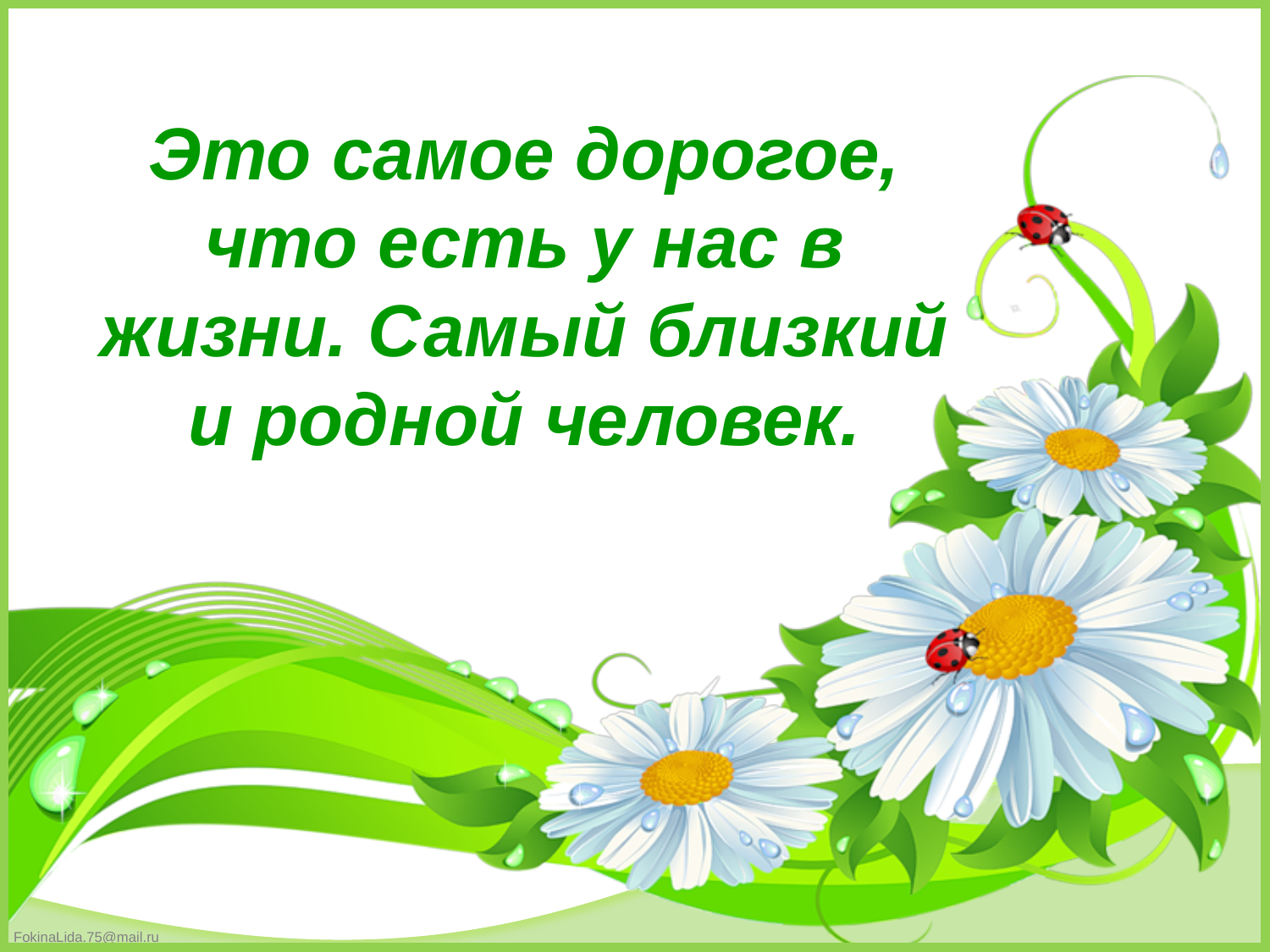

# Это самое дорогое, что есть у нас в жизни. Самый близкий и родной человек.